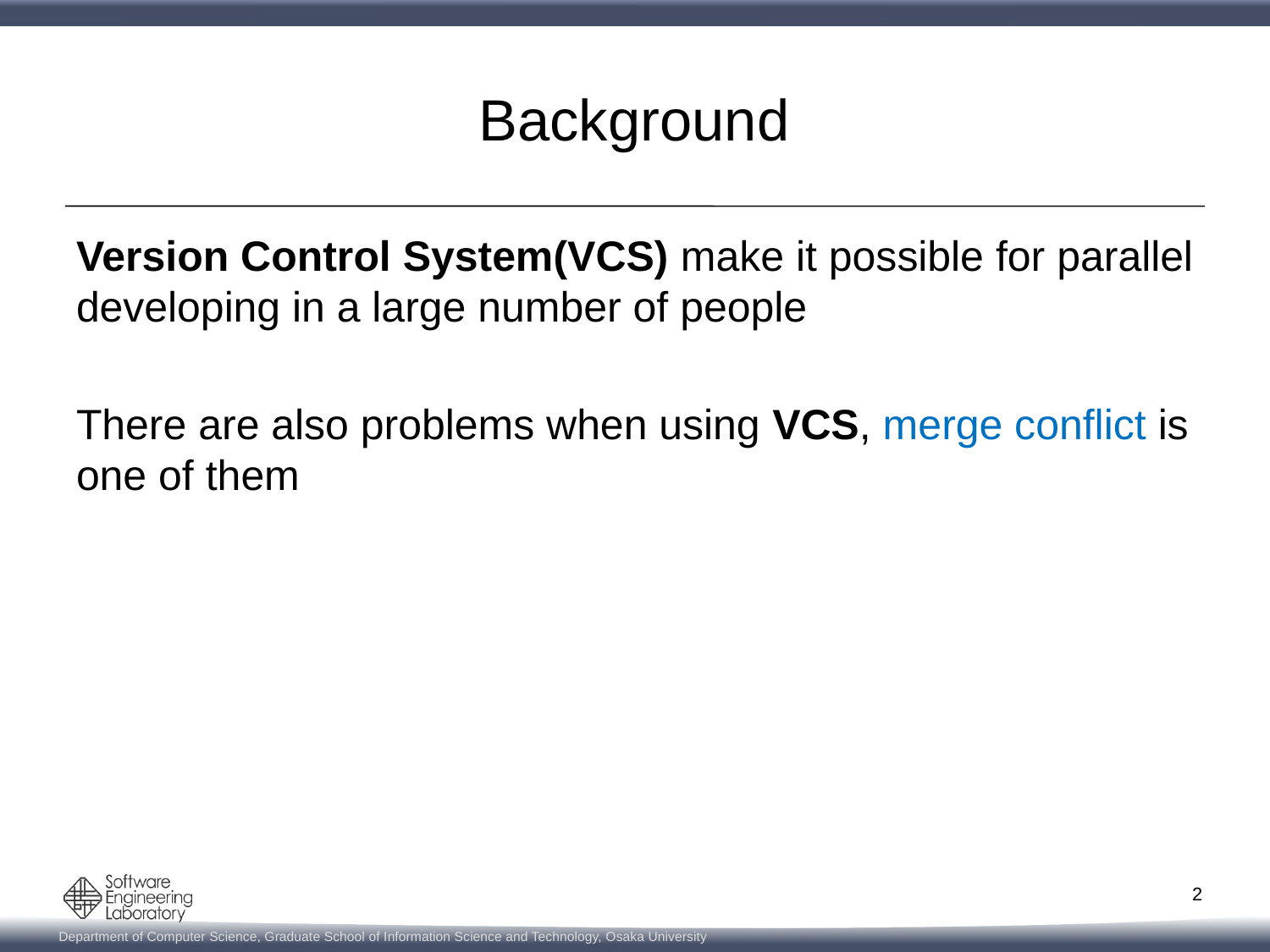

# Background
Version Control System(VCS) make it possible for parallel developing in a large number of people

There are also problems when using VCS, merge conflict is one of them

2